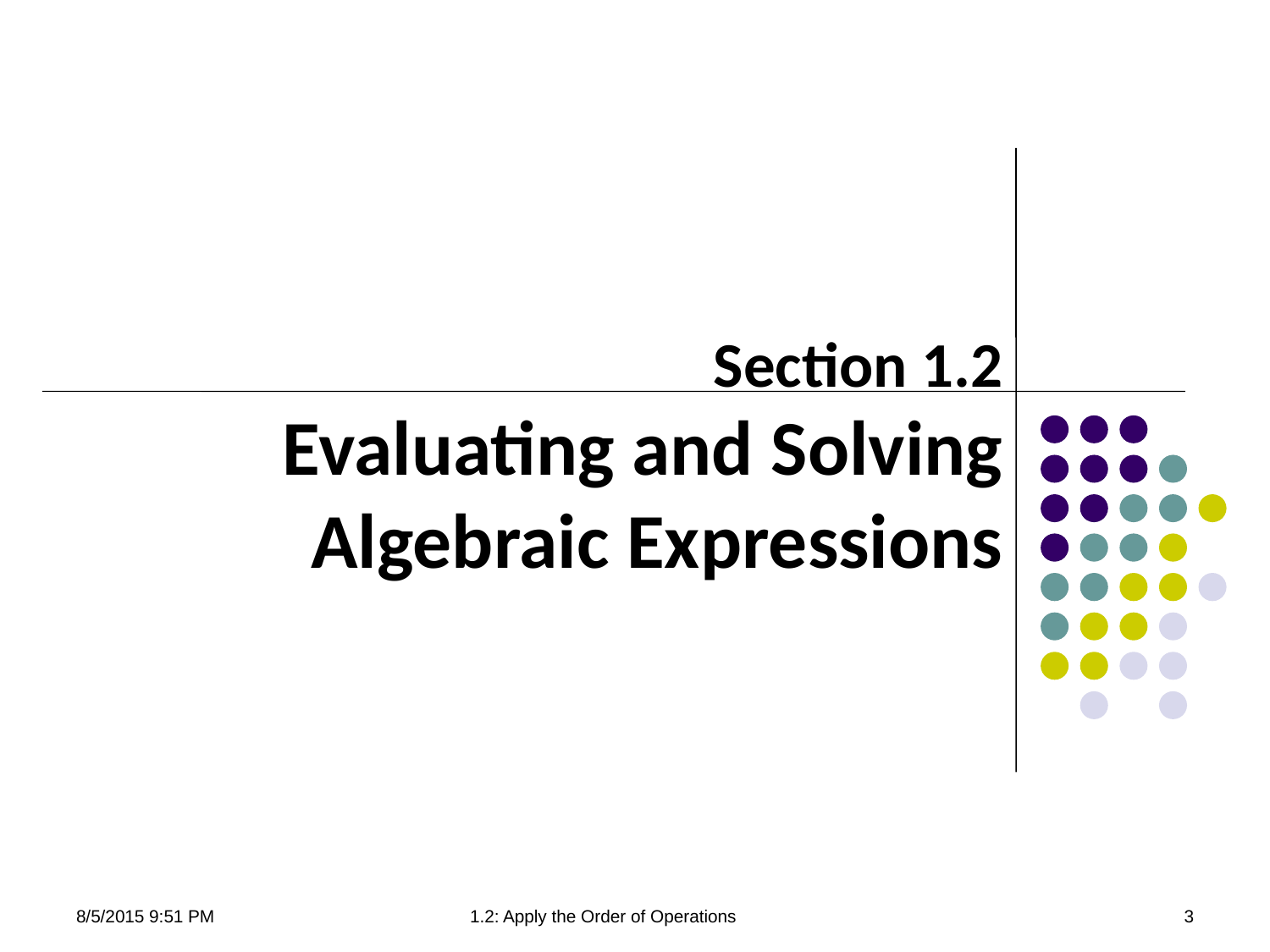

Section 1.2
Evaluating and Solving Algebraic Expressions
8/5/2015 9:51 PM
1.2: Apply the Order of Operations
3